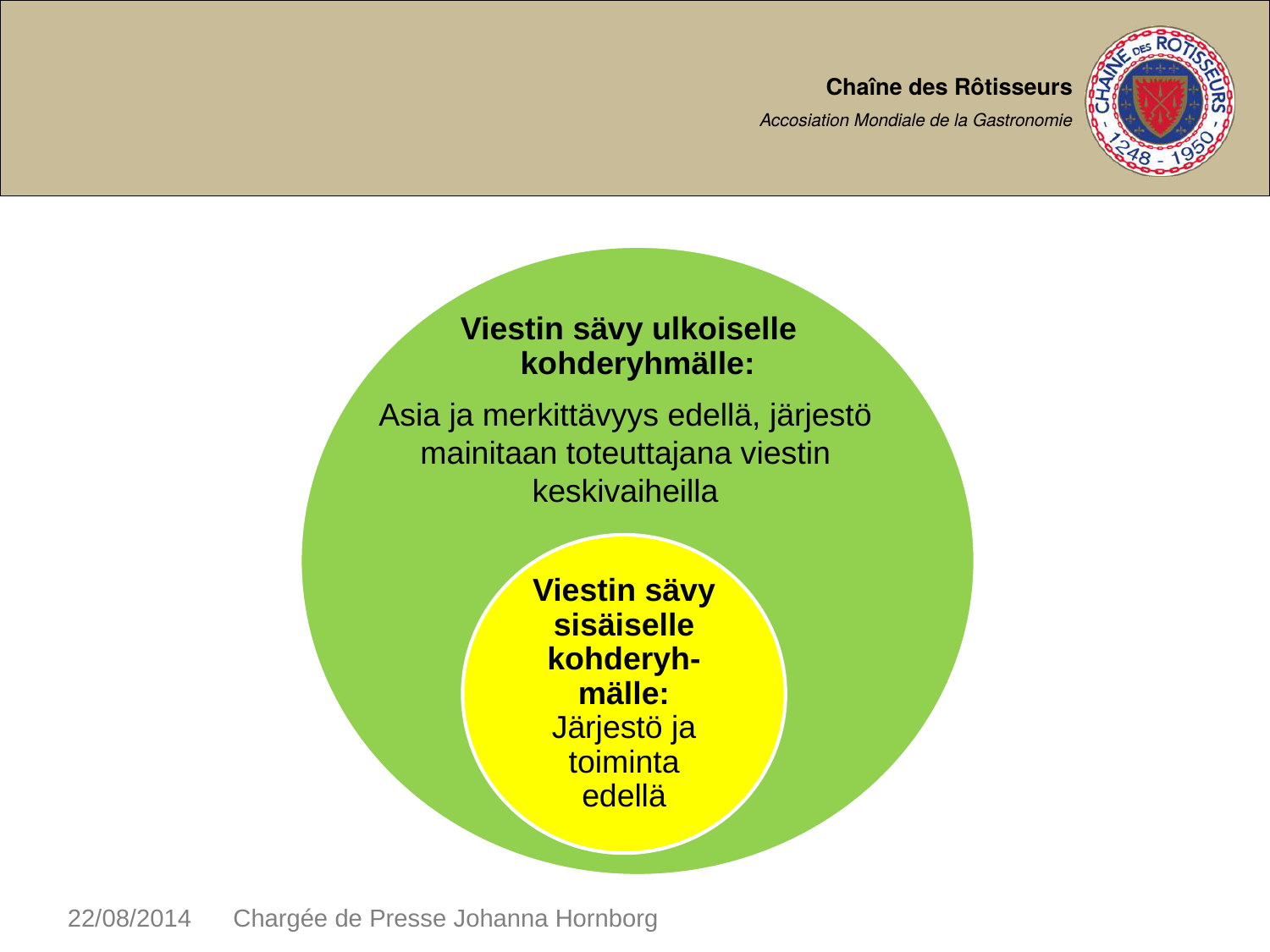

Viestin sävy ulkoiselle
kohderyhmälle:
Viestin sävy sisäiselle kohderyh-mälle: Järjestö ja toiminta edellä
Asia ja merkittävyys edellä, järjestö mainitaan toteuttajana viestin keskivaiheilla
22/08/2014      Chargée de Presse Johanna Hornborg